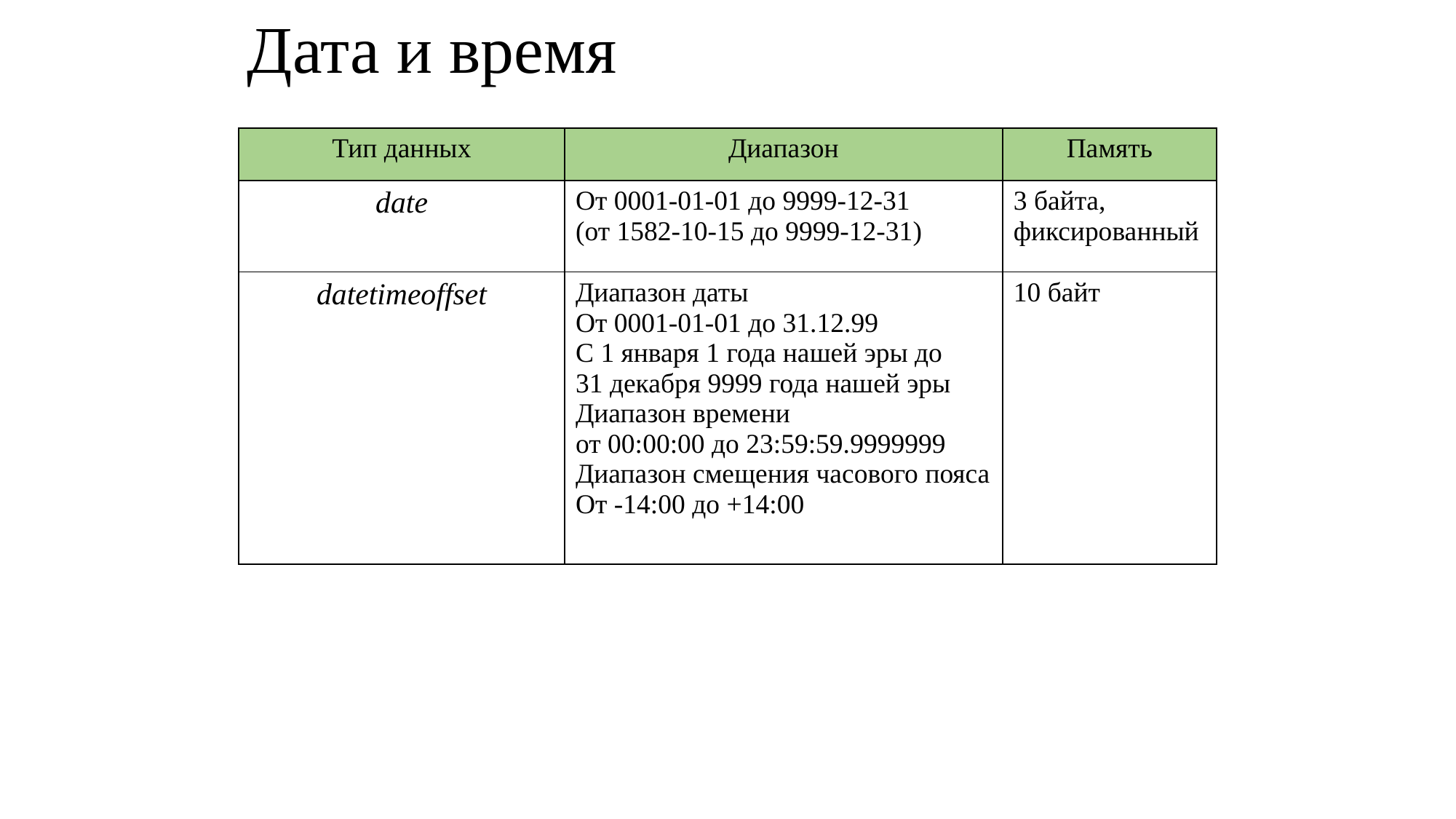

# Дата и время
| Тип данных | Диапазон | Память |
| --- | --- | --- |
| date | От 0001-01-01 до 9999-12-31 (от 1582-10-15 до 9999-12-31) | 3 байта, фиксированный |
| datetimeoffset | Диапазон даты От 0001-01-01 до 31.12.99 С 1 января 1 года нашей эры до 31 декабря 9999 года нашей эры Диапазон времени от 00:00:00 до 23:59:59.9999999 Диапазон смещения часового пояса От -14:00 до +14:00 | 10 байт |